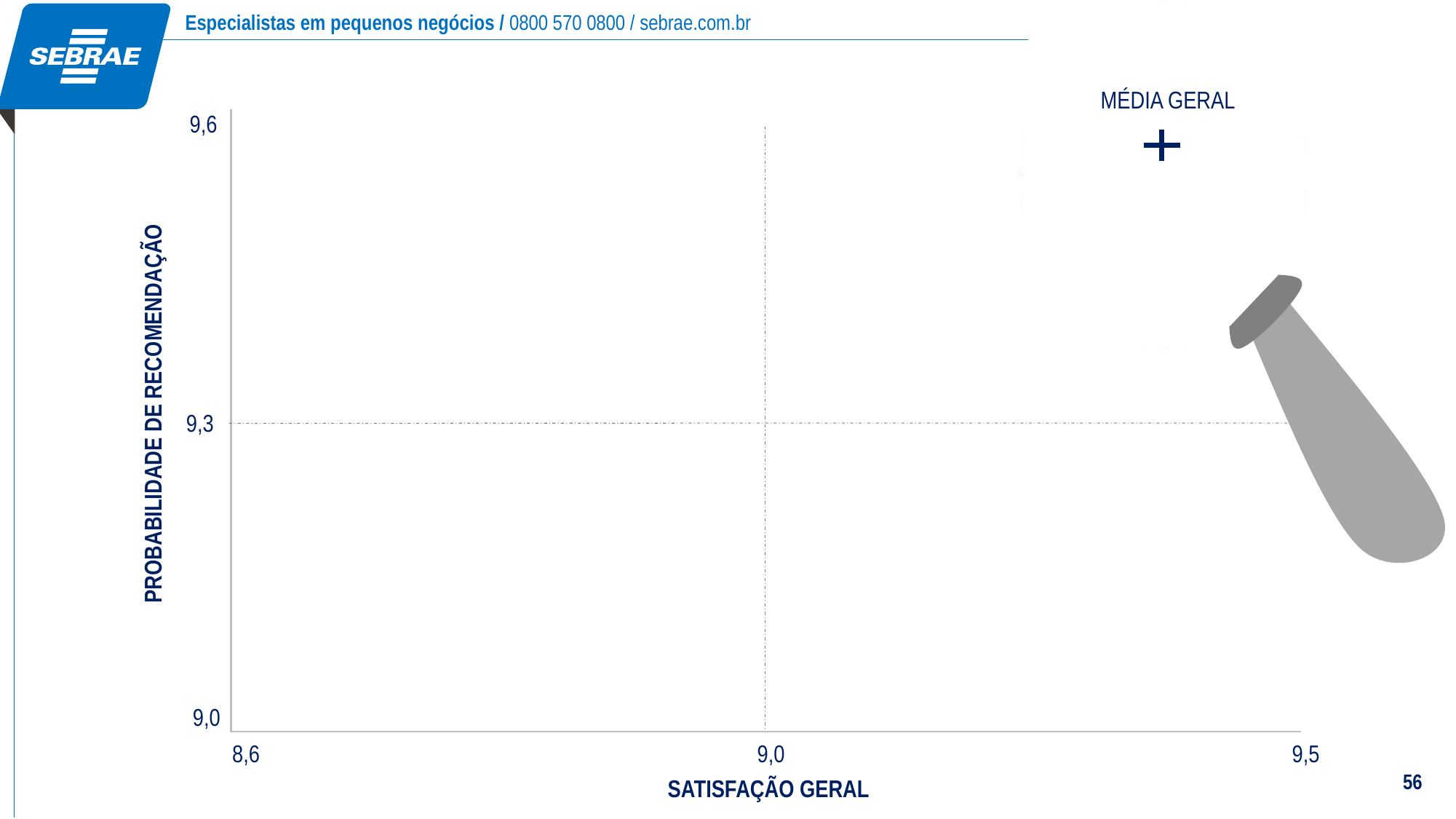

MÉDIA GERAL

9,6

9,3
9,0

8,6
9,0
9,5
PROBABILIDADE DE RECOMENDAÇÃO
56
SATISFAÇÃO GERAL